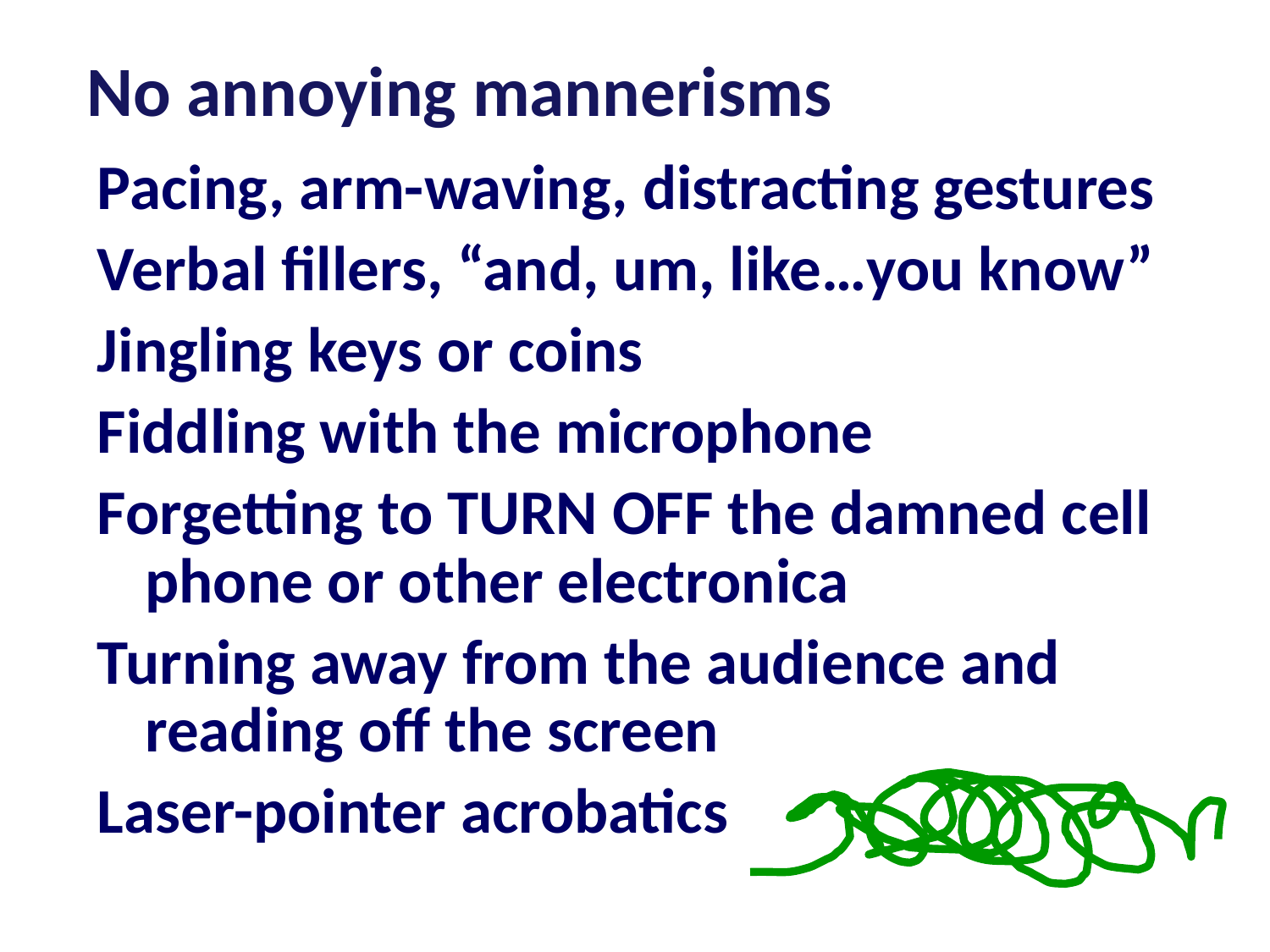

# No annoying mannerisms
Pacing, arm-waving, distracting gestures
Verbal fillers, “and, um, like…you know”
Jingling keys or coins
Fiddling with the microphone
Forgetting to TURN OFF the damned cell phone or other electronica
Turning away from the audience and reading off the screen
Laser-pointer acrobatics